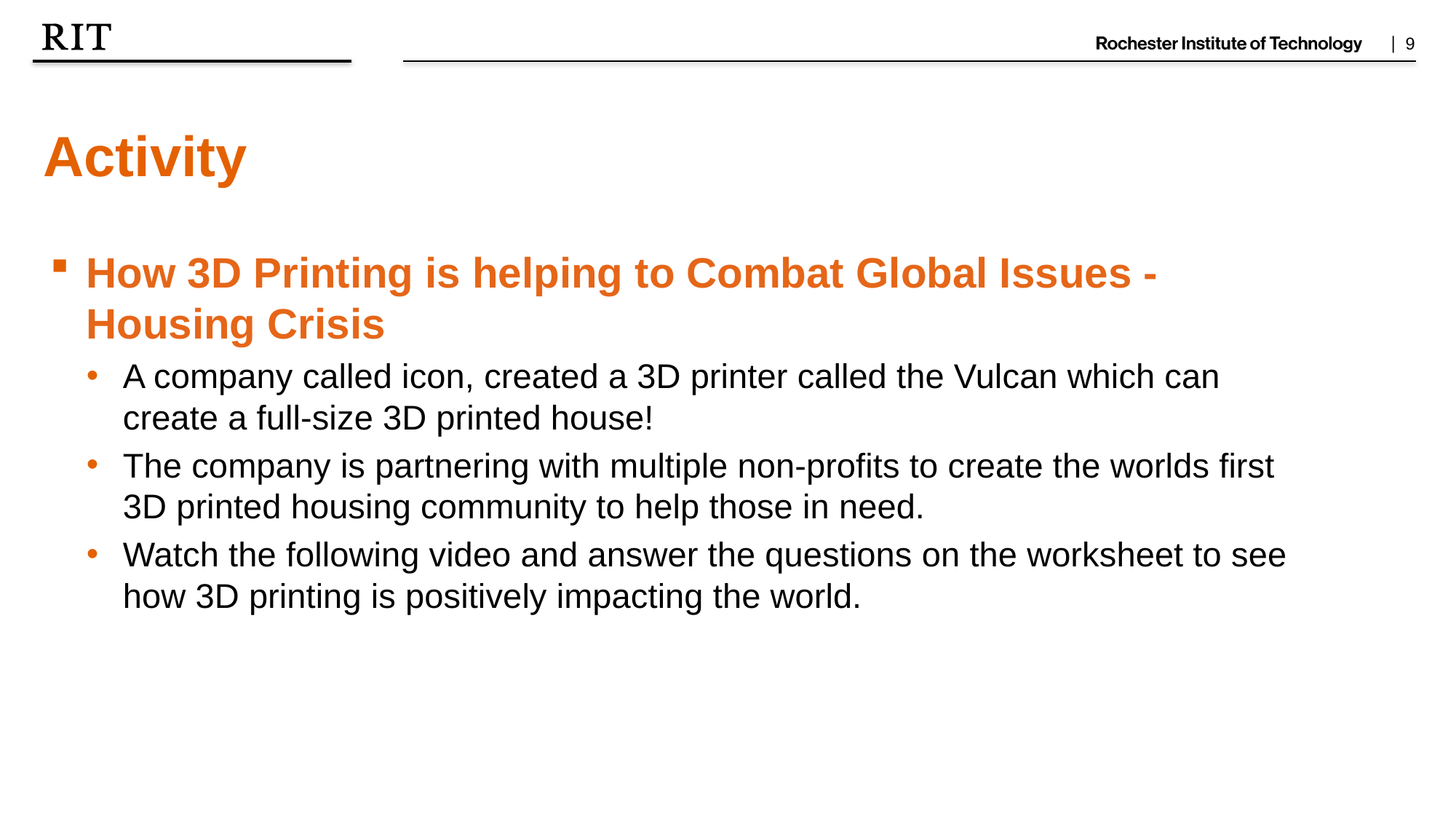

Activity

How 3D Printing is helping to Combat Global Issues - Housing Crisis
A company called icon, created a 3D printer called the Vulcan which can create a full-size 3D printed house!
The company is partnering with multiple non-profits to create the worlds first 3D printed housing community to help those in need.
Watch the following video and answer the questions on the worksheet to see how 3D printing is positively impacting the world.